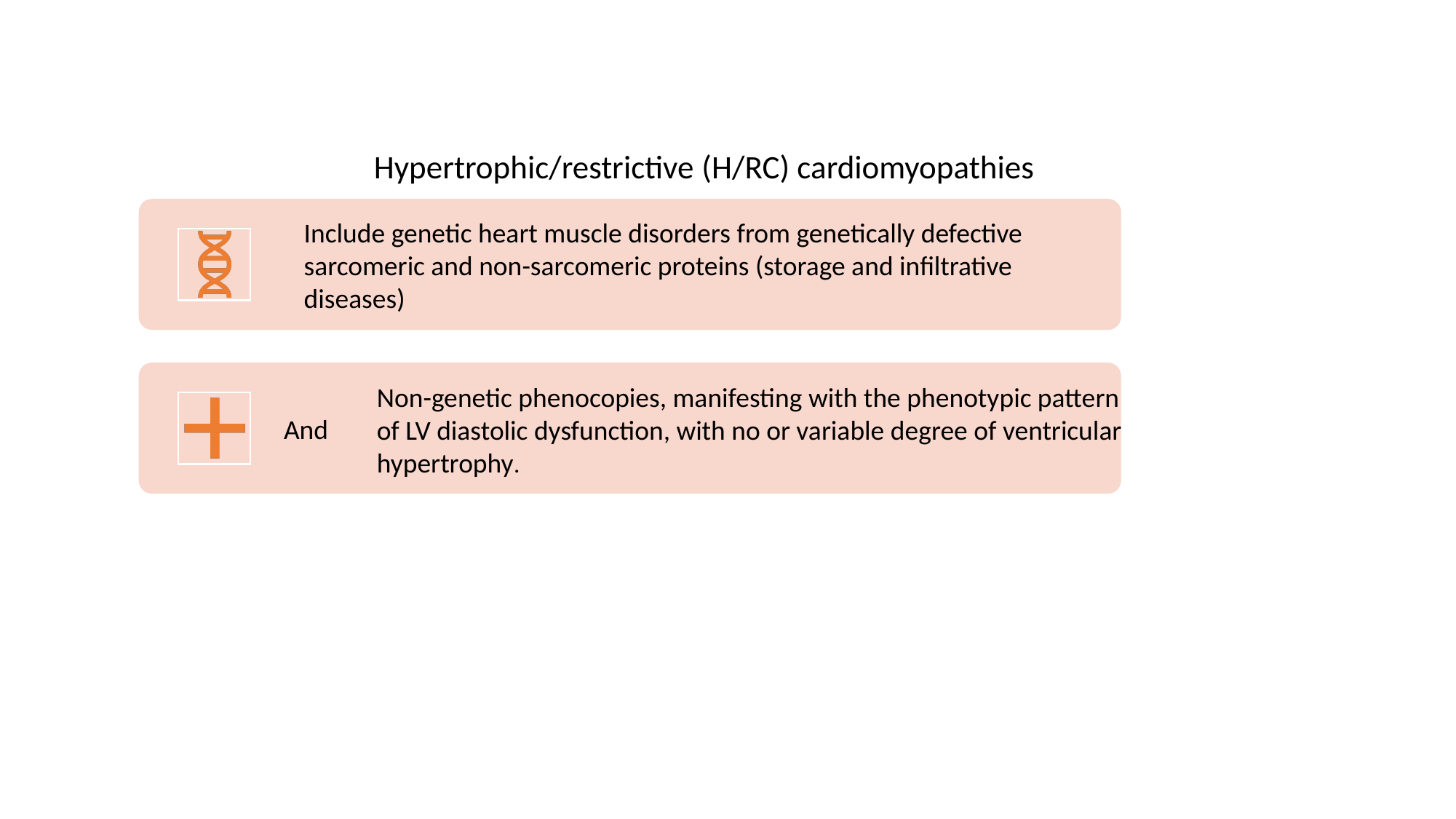

Include genetic heart muscle disorders from genetically defective sarcomeric and non-sarcomeric proteins (storage and infiltrative diseases)
And
Non-genetic phenocopies, manifesting with the phenotypic pattern of LV diastolic dysfunction, with no or variable degree of ventricular hypertrophy.
# Hypertrophic/restrictive (H/RC) cardiomyopathies